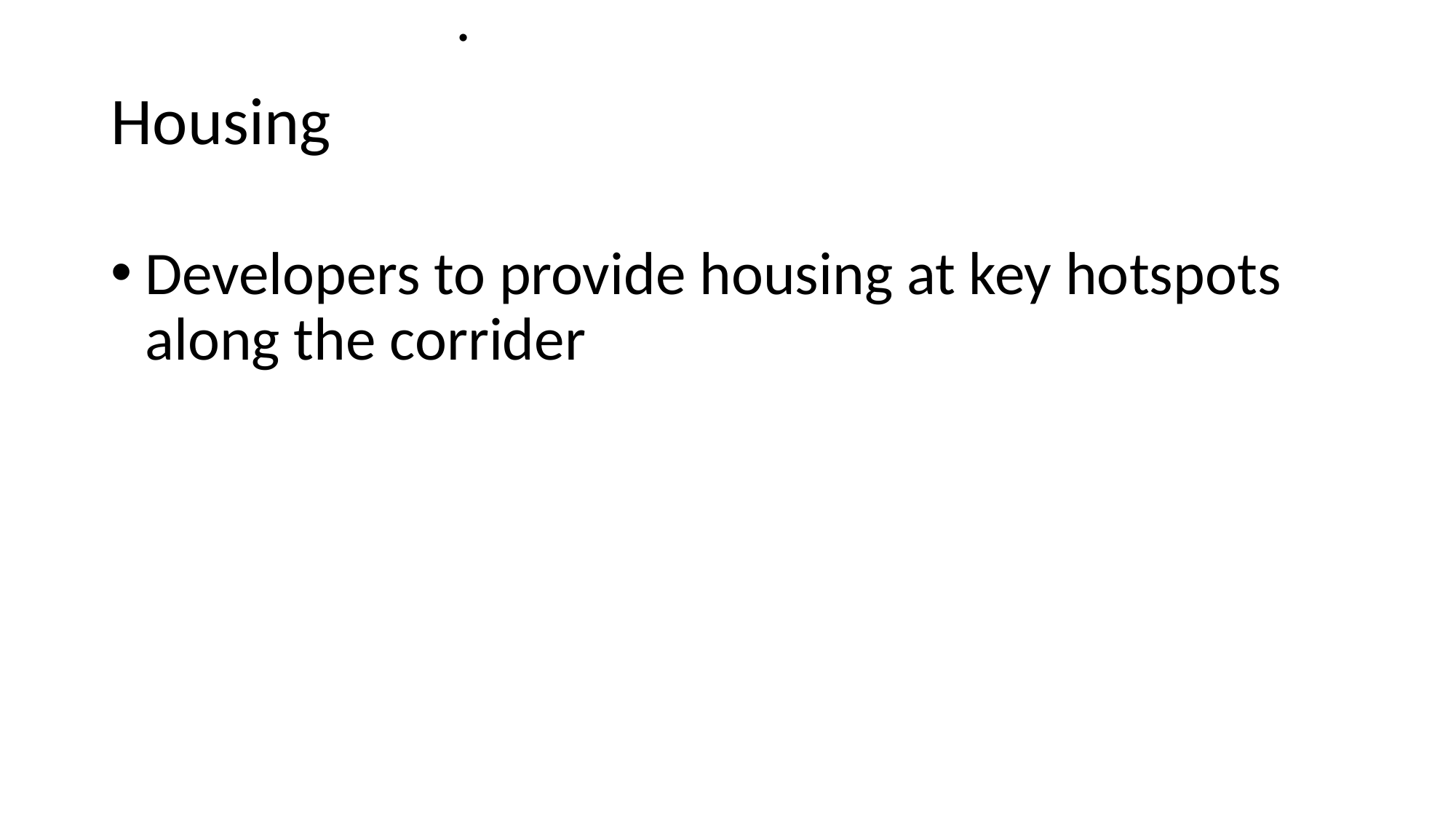

# Housing

Developers to provide housing at key hotspots along the corrider